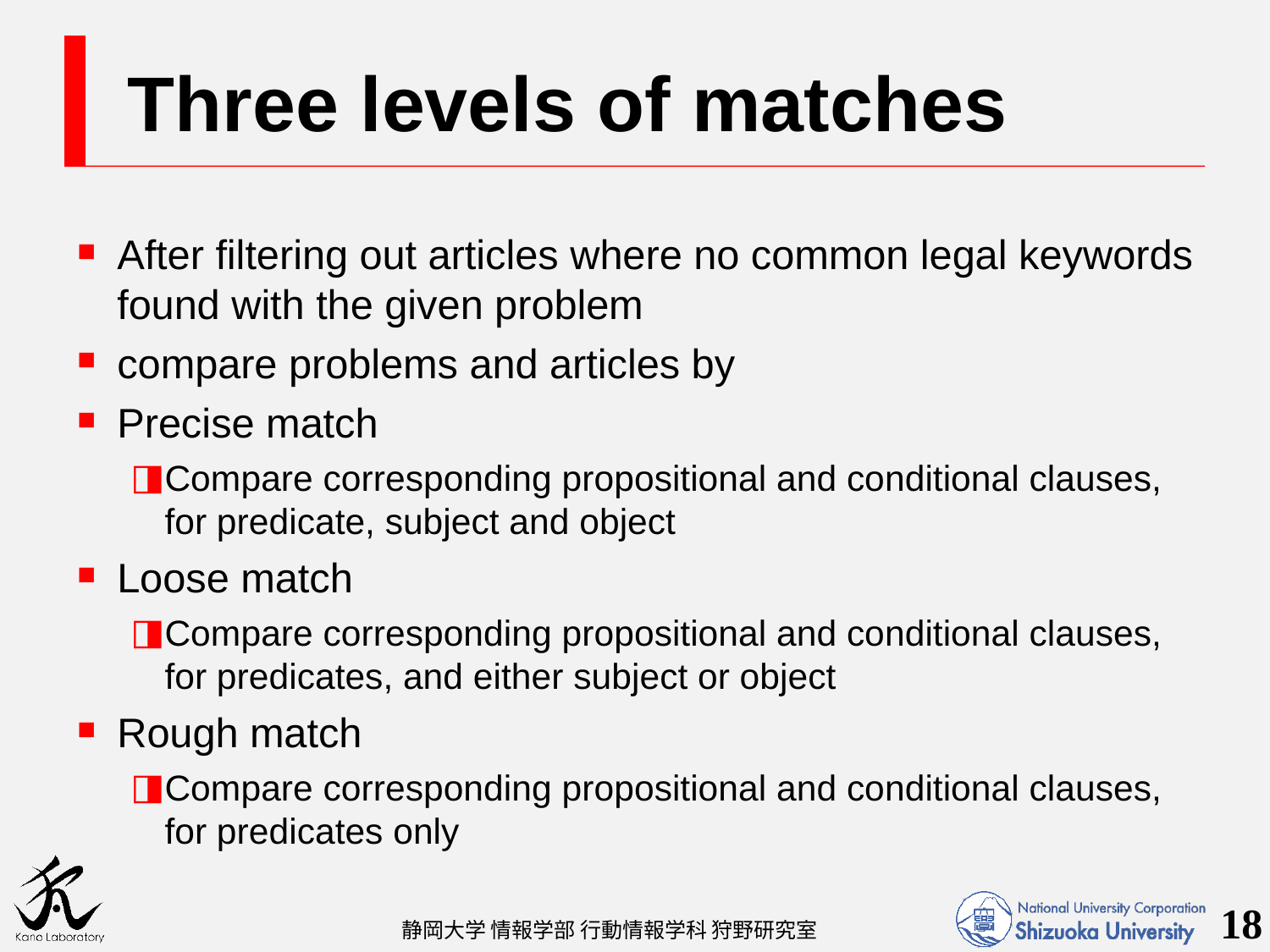

# Three levels of matches
After filtering out articles where no common legal keywords found with the given problem
compare problems and articles by
Precise match
Compare corresponding propositional and conditional clauses, for predicate, subject and object
Loose match
Compare corresponding propositional and conditional clauses, for predicates, and either subject or object
Rough match
Compare corresponding propositional and conditional clauses, for predicates only

18